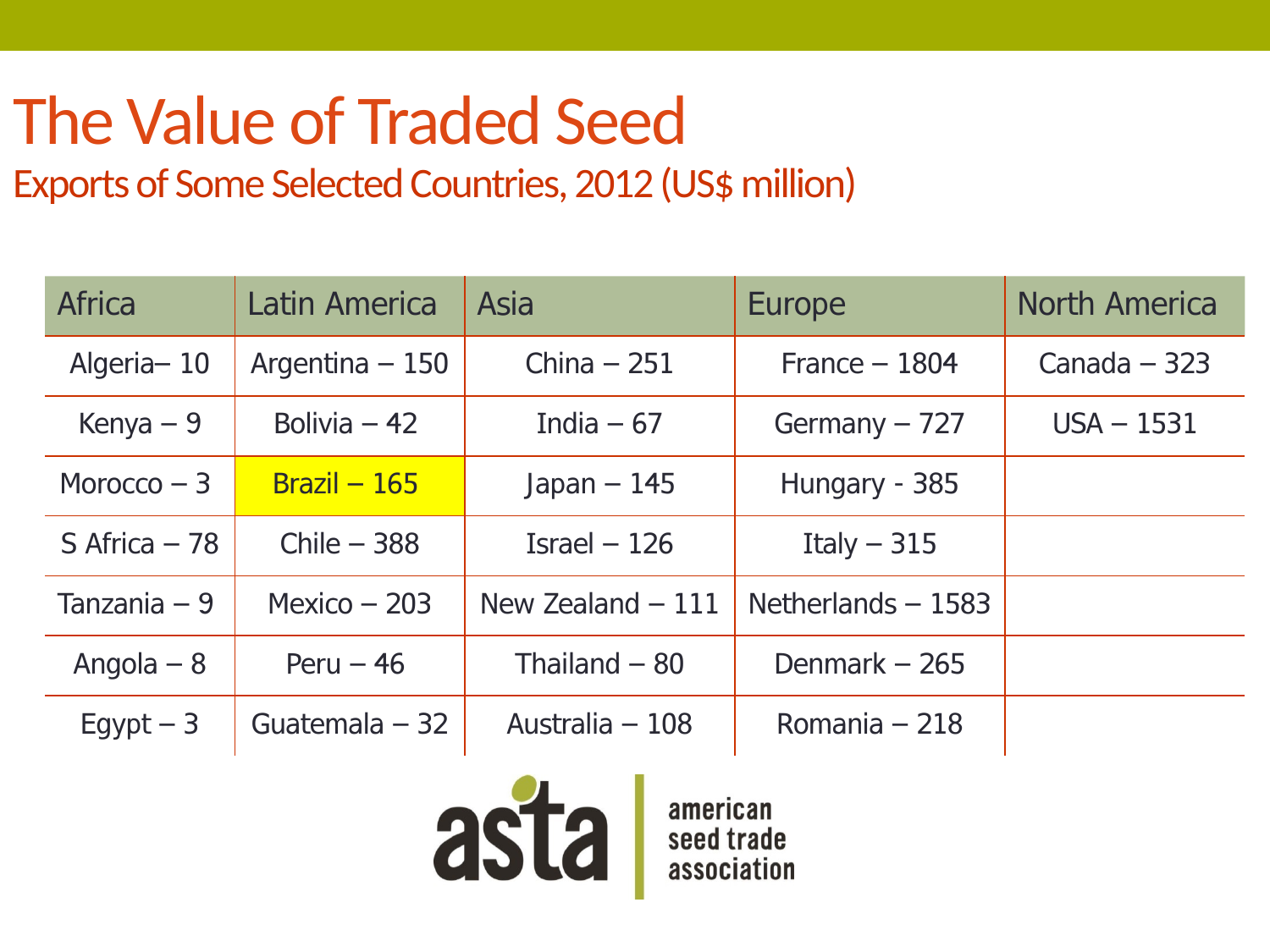

# The Value of Traded Seed Exports of Some Selected Countries, 2012 (US$ million)
| Africa | Latin America | Asia | Europe | North America |
| --- | --- | --- | --- | --- |
| Algeria– 10 | Argentina – 150 | China – 251 | France – 1804 | Canada – 323 |
| Kenya – 9 | Bolivia – 42 | India – 67 | Germany – 727 | USA – 1531 |
| Morocco – 3 | Brazil – 165 | Japan – 145 | Hungary - 385 |  |
| S Africa – 78 | Chile – 388 | Israel – 126 | Italy – 315 |  |
| Tanzania – 9 | Mexico – 203 | New Zealand – 111 | Netherlands – 1583 |  |
| Angola – 8 | Peru – 46 | Thailand – 80 | Denmark – 265 |  |
| Egypt – 3 | Guatemala – 32 | Australia – 108 | Romania – 218 |  |